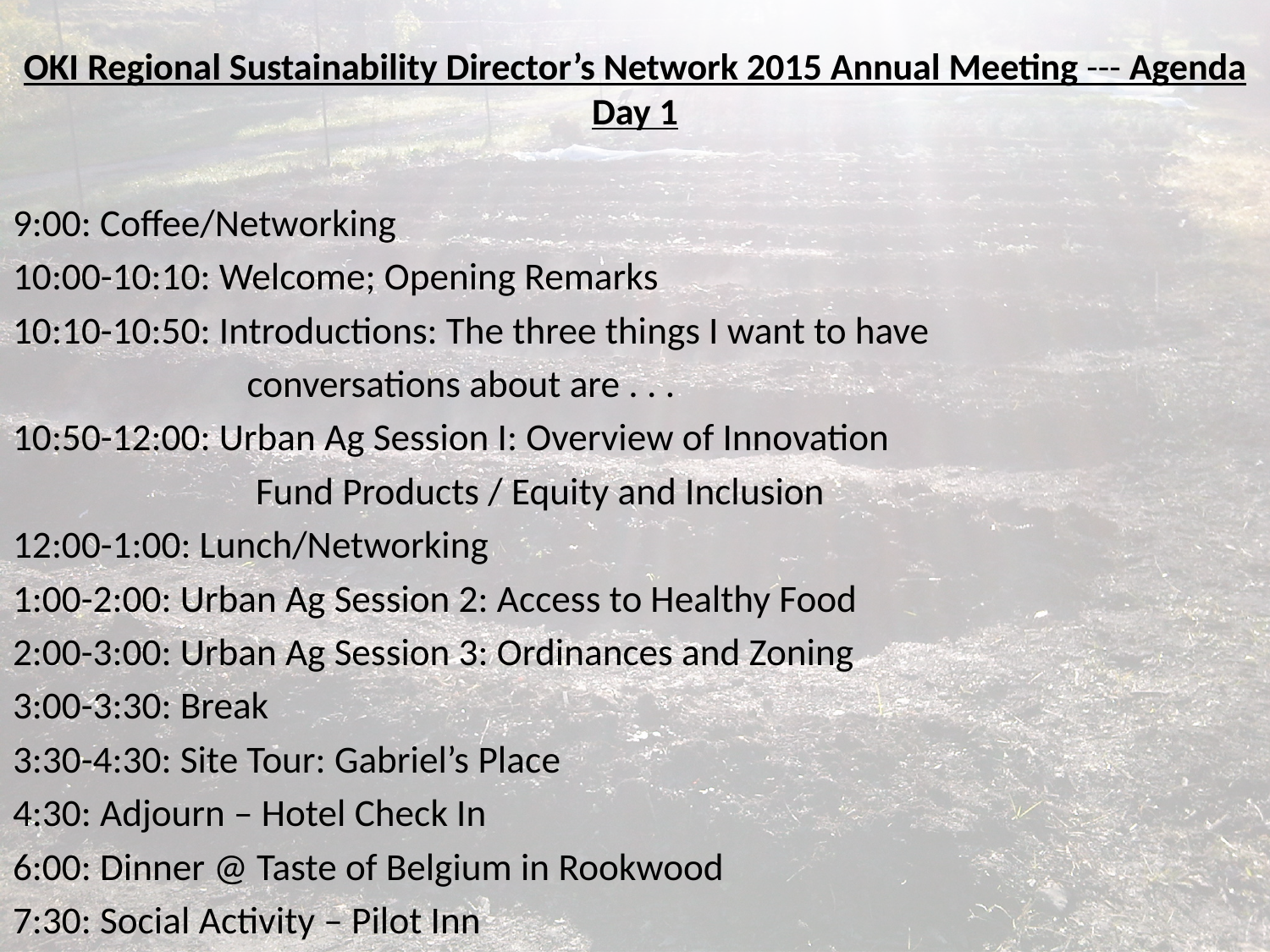

# OKI Regional Sustainability Director’s Network 2015 Annual Meeting --- Agenda Day 1
9:00: Coffee/Networking
10:00-10:10: Welcome; Opening Remarks
10:10-10:50: Introductions: The three things I want to have
                           conversations about are . . .
10:50-12:00: Urban Ag Session I: Overview of Innovation
                            Fund Products / Equity and Inclusion
12:00-1:00: Lunch/Networking
1:00-2:00: Urban Ag Session 2: Access to Healthy Food
2:00-3:00: Urban Ag Session 3: Ordinances and Zoning
3:00-3:30: Break
3:30-4:30: Site Tour: Gabriel’s Place
4:30: Adjourn – Hotel Check In
6:00: Dinner @ Taste of Belgium in Rookwood
7:30: Social Activity – Pilot Inn